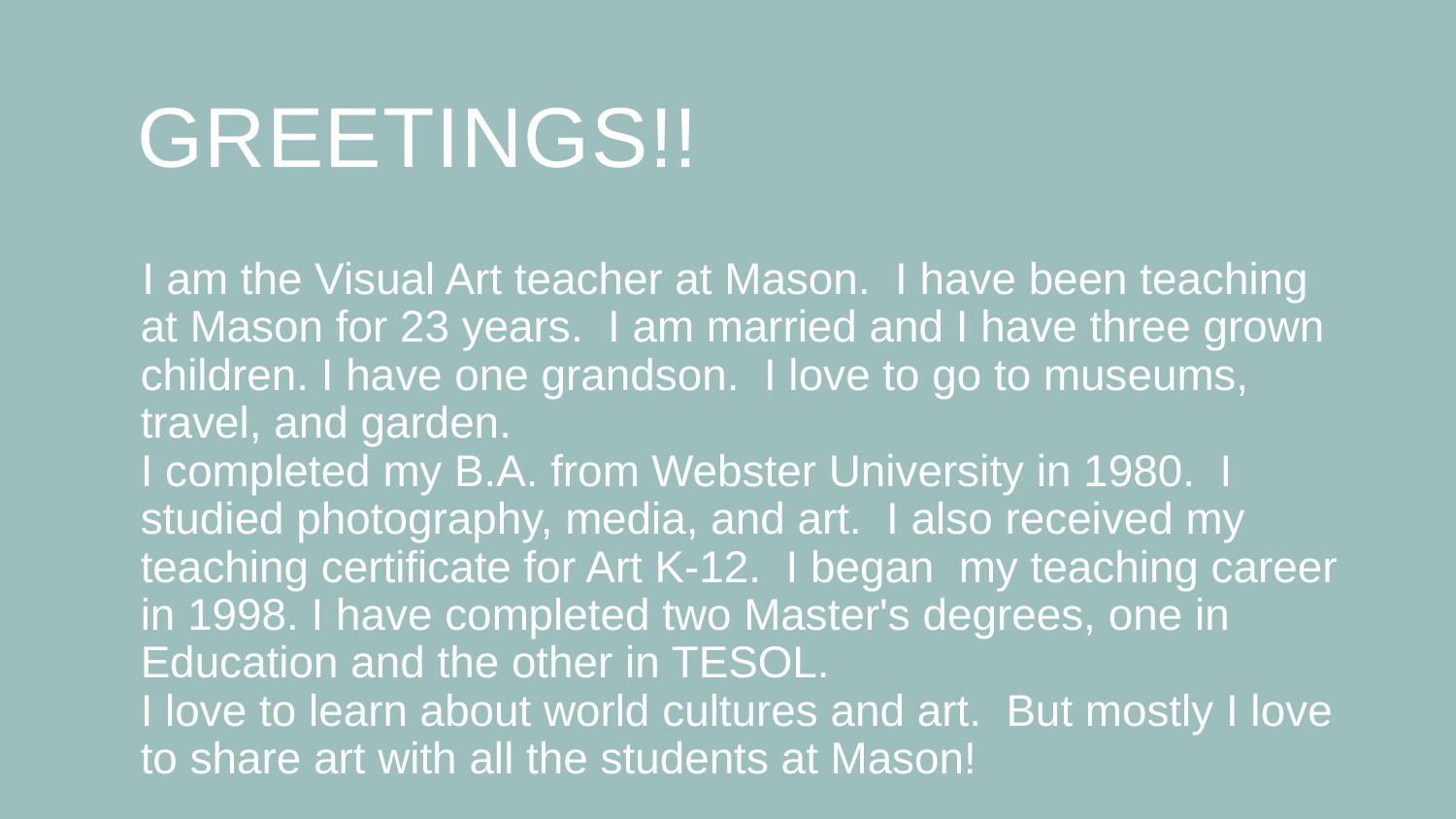

# Greetings!!
I am the Visual Art teacher at Mason.  I have been teaching at Mason for 23 years.  I am married and I have three grown children. I have one grandson.  I love to go to museums, travel, and garden. 
I completed my B.A. from Webster University in 1980.  I studied photography, media, and art.  I also received my teaching certificate for Art K-12.  I began  my teaching career in 1998. I have completed two Master's degrees, one in Education and the other in TESOL.
I love to learn about world cultures and art.  But mostly I love to share art with all the students at Mason!